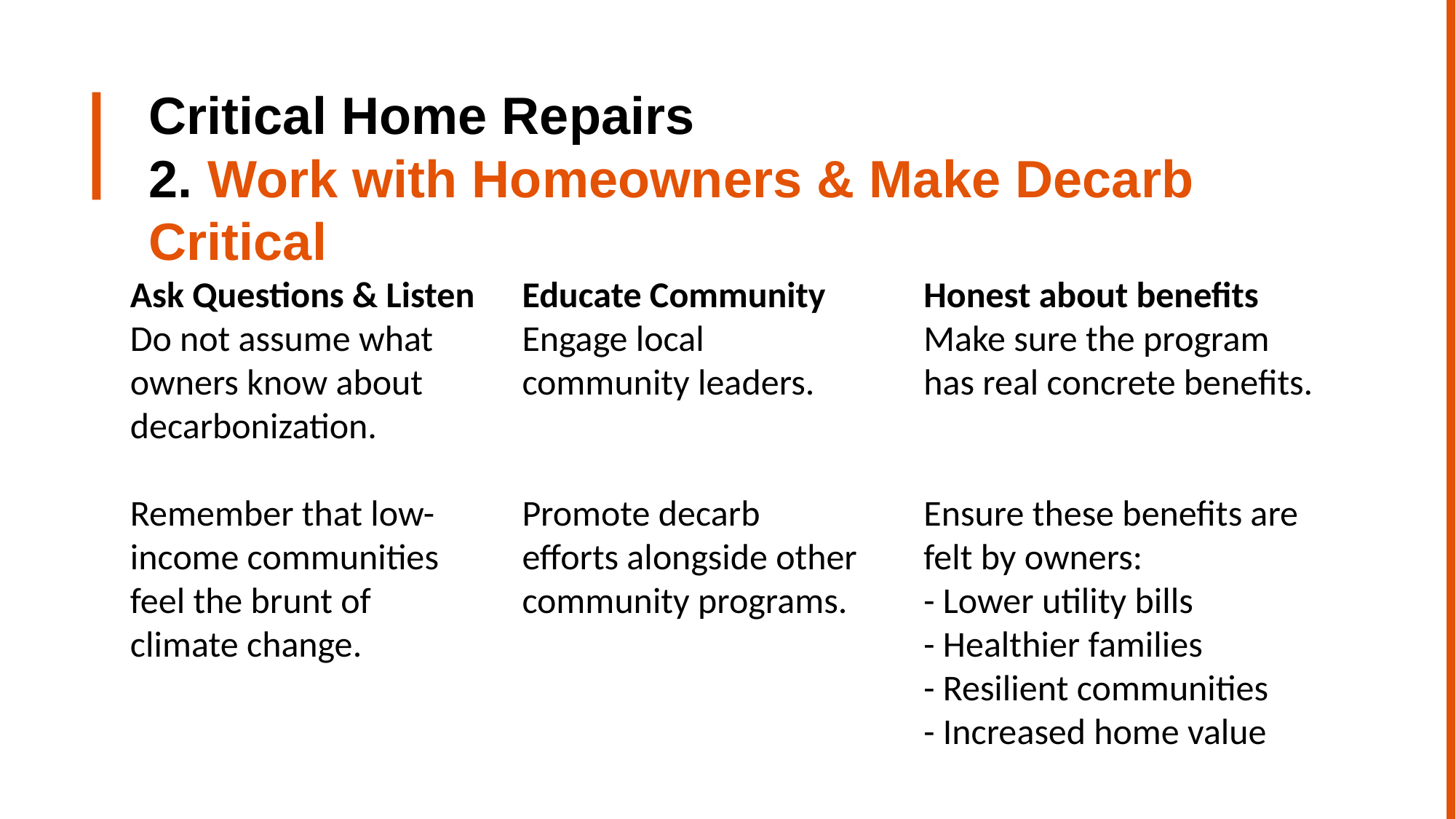

# Critical Home Repairs 2. Work with Homeowners & Make Decarb Critical
Ask Questions & Listen
Do not assume what owners know about decarbonization.

Remember that low-income communities feel the brunt of climate change.
Educate Community
Engage local community leaders.

Promote decarb efforts alongside other community programs.
Honest about benefits
Make sure the program has real concrete benefits.

Ensure these benefits are felt by owners:
- Lower utility bills
- Healthier families
- Resilient communities
- Increased home value